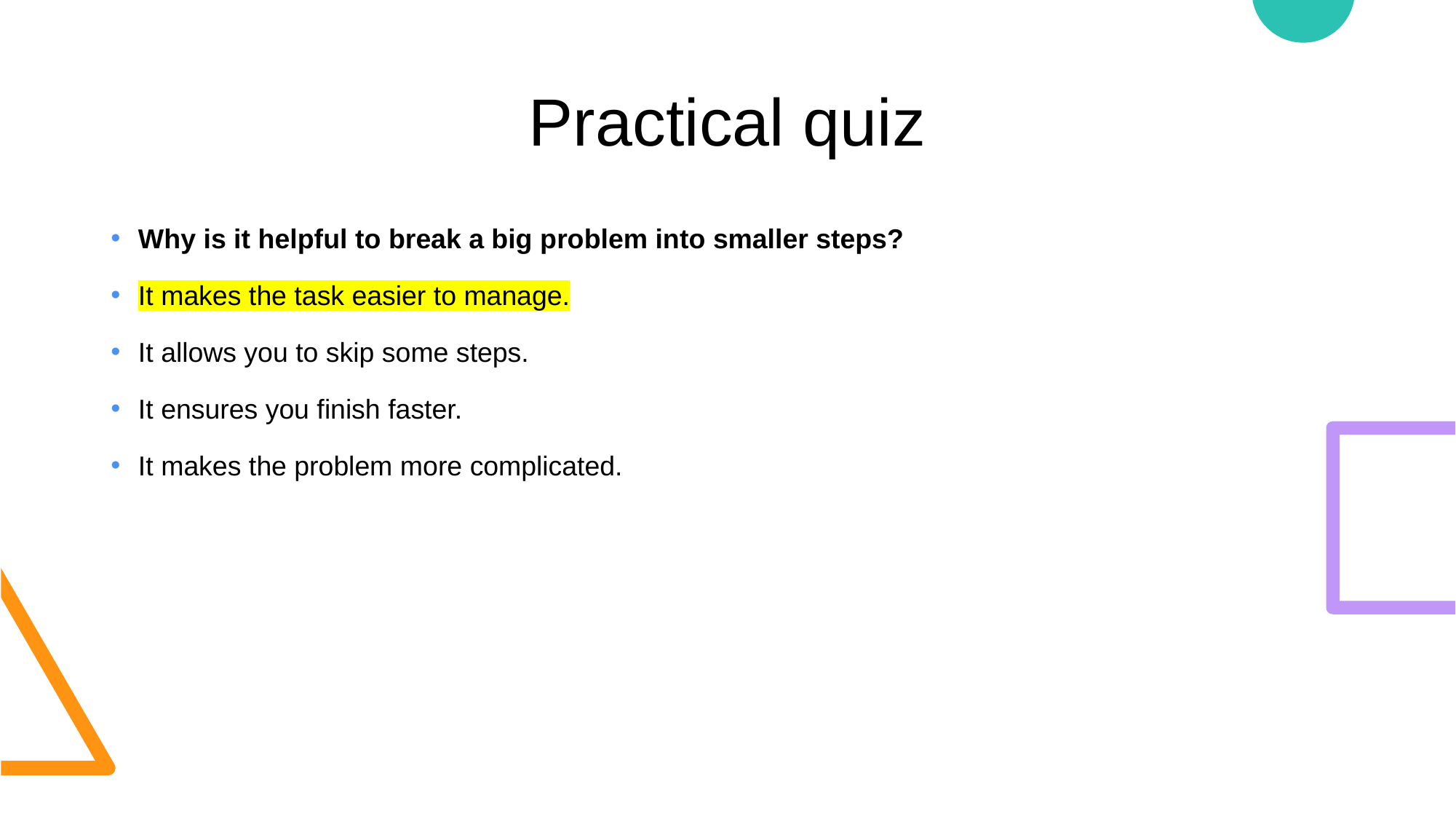

# Practical quiz
Why is it helpful to break a big problem into smaller steps?
It makes the task easier to manage.
It allows you to skip some steps.
It ensures you finish faster.
It makes the problem more complicated.